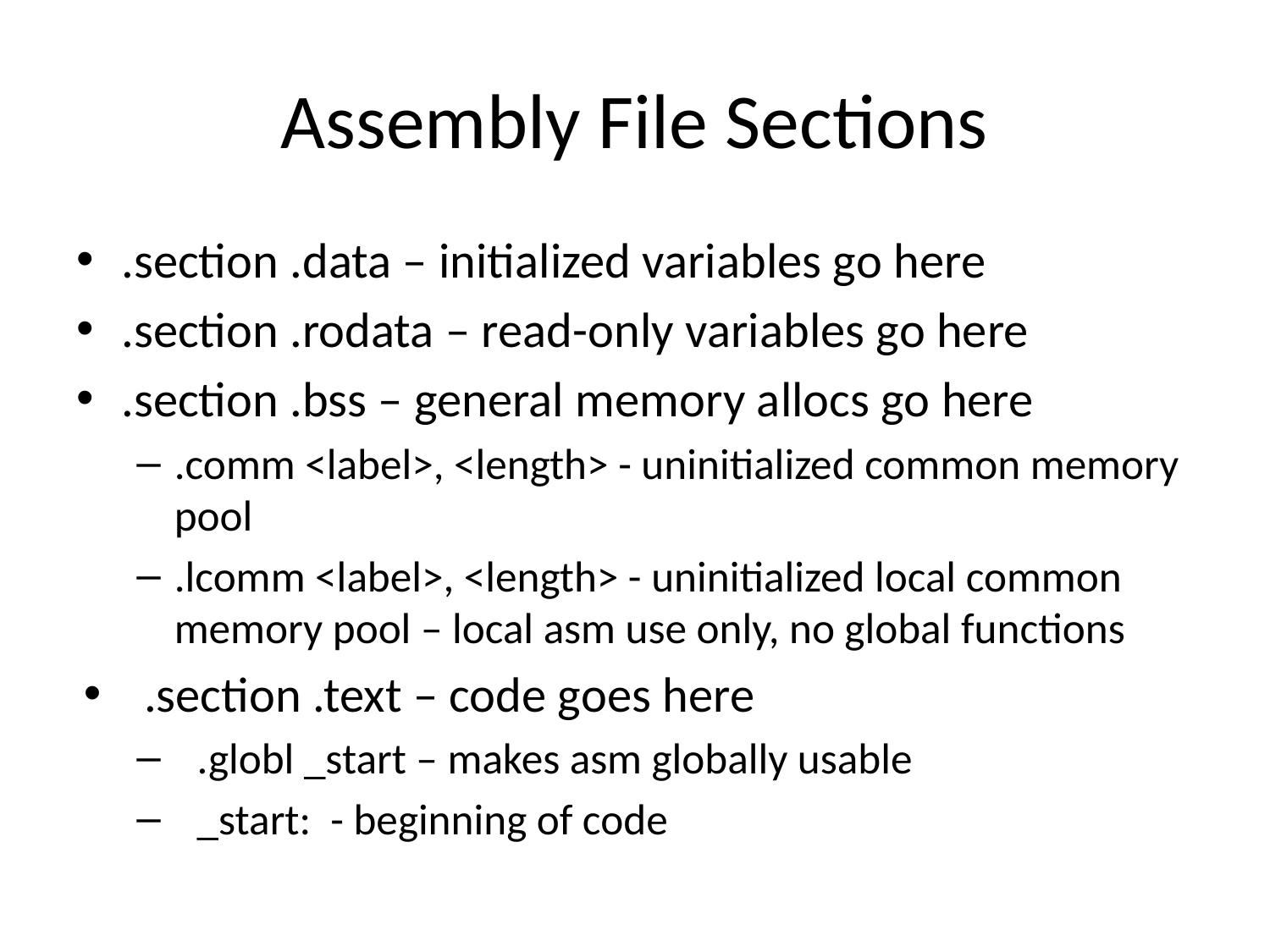

# Assembly File Sections
.section .data – initialized variables go here
.section .rodata – read-only variables go here
.section .bss – general memory allocs go here
.comm <label>, <length> - uninitialized common memory pool
.lcomm <label>, <length> - uninitialized local common memory pool – local asm use only, no global functions
.section .text – code goes here
.globl _start – makes asm globally usable
_start:  - beginning of code